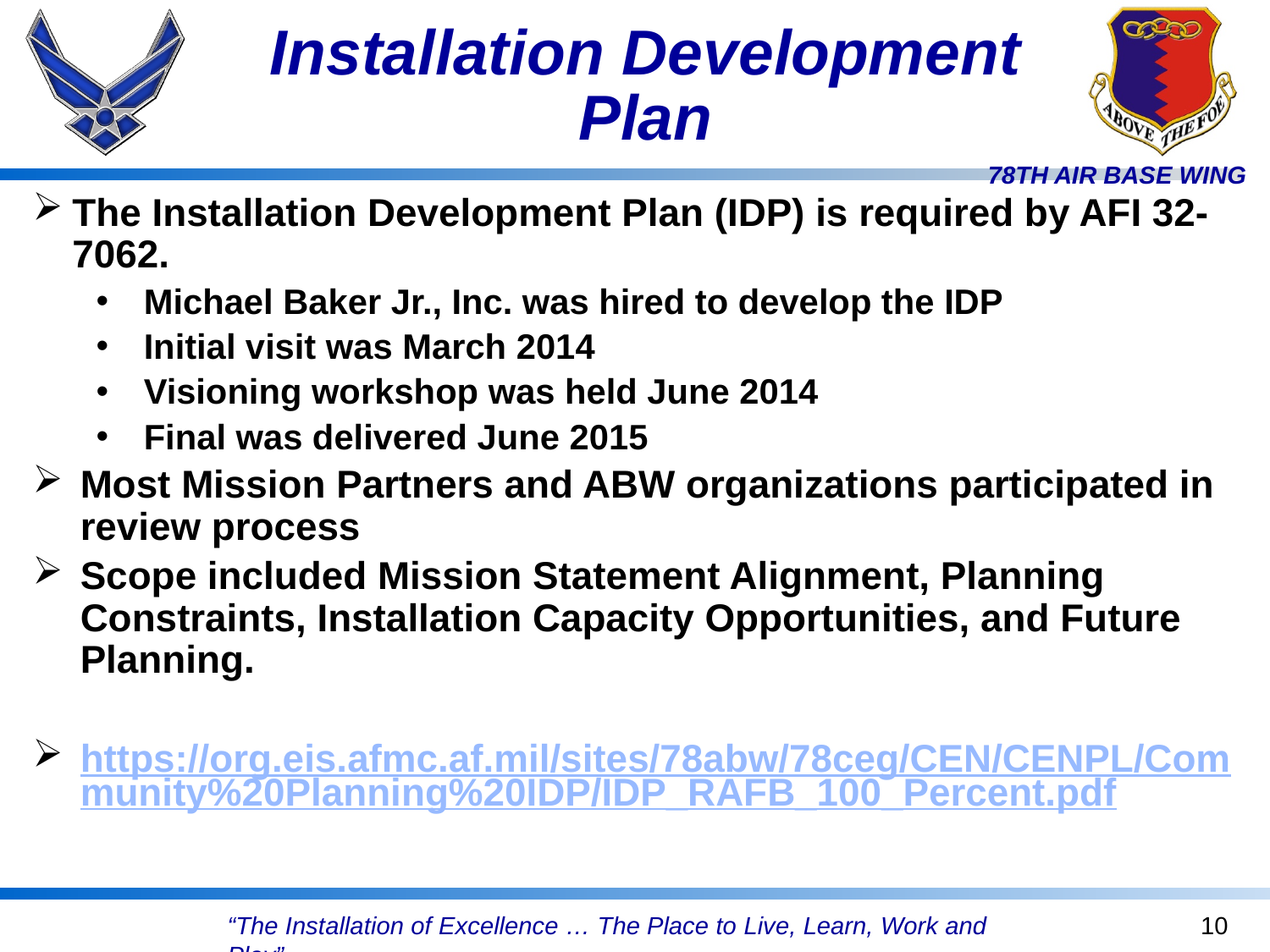

# Installation Development Plan
The Installation Development Plan (IDP) is required by AFI 32-7062.
Michael Baker Jr., Inc. was hired to develop the IDP
Initial visit was March 2014
Visioning workshop was held June 2014
Final was delivered June 2015
Most Mission Partners and ABW organizations participated in review process
Scope included Mission Statement Alignment, Planning Constraints, Installation Capacity Opportunities, and Future Planning.

https://org.eis.afmc.af.mil/sites/78abw/78ceg/CEN/CENPL/Community%20Planning%20IDP/IDP_RAFB_100_Percent.pdf

10
“The Installation of Excellence … The Place to Live, Learn, Work and Play”